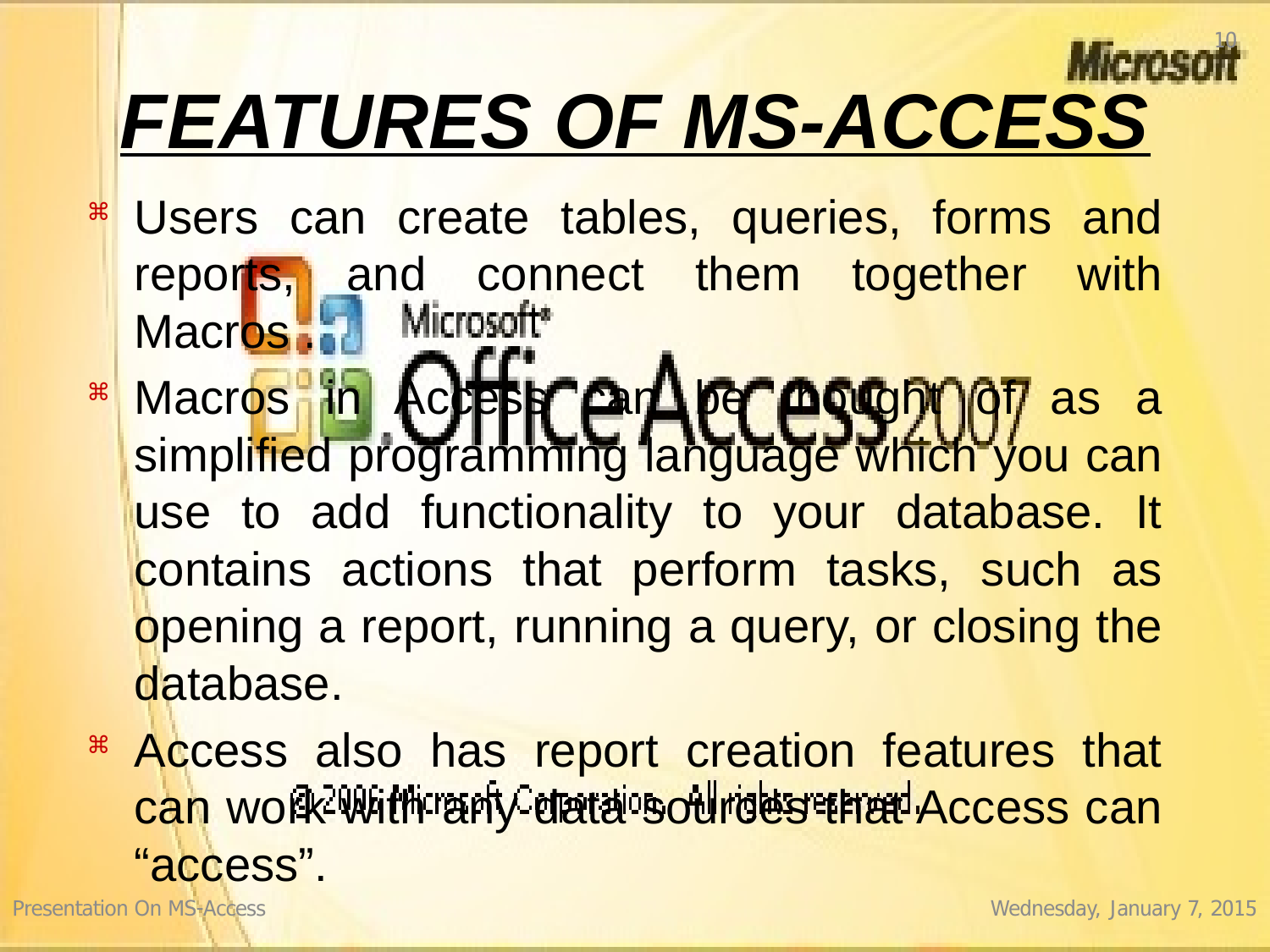

10
# FEATURES OF MS-ACCESS
Users can create tables, queries, forms and reports, and connect them together with Macros .
Macros in Access can be thought of as a simplified programming language which you can use to add functionality to your database. It contains actions that perform tasks, such as opening a report, running a query, or closing the database.
Access also has report creation features that can work with any data sources that Access can “access”.
Presentation On MS-Access
Wednesday, January 7, 2015